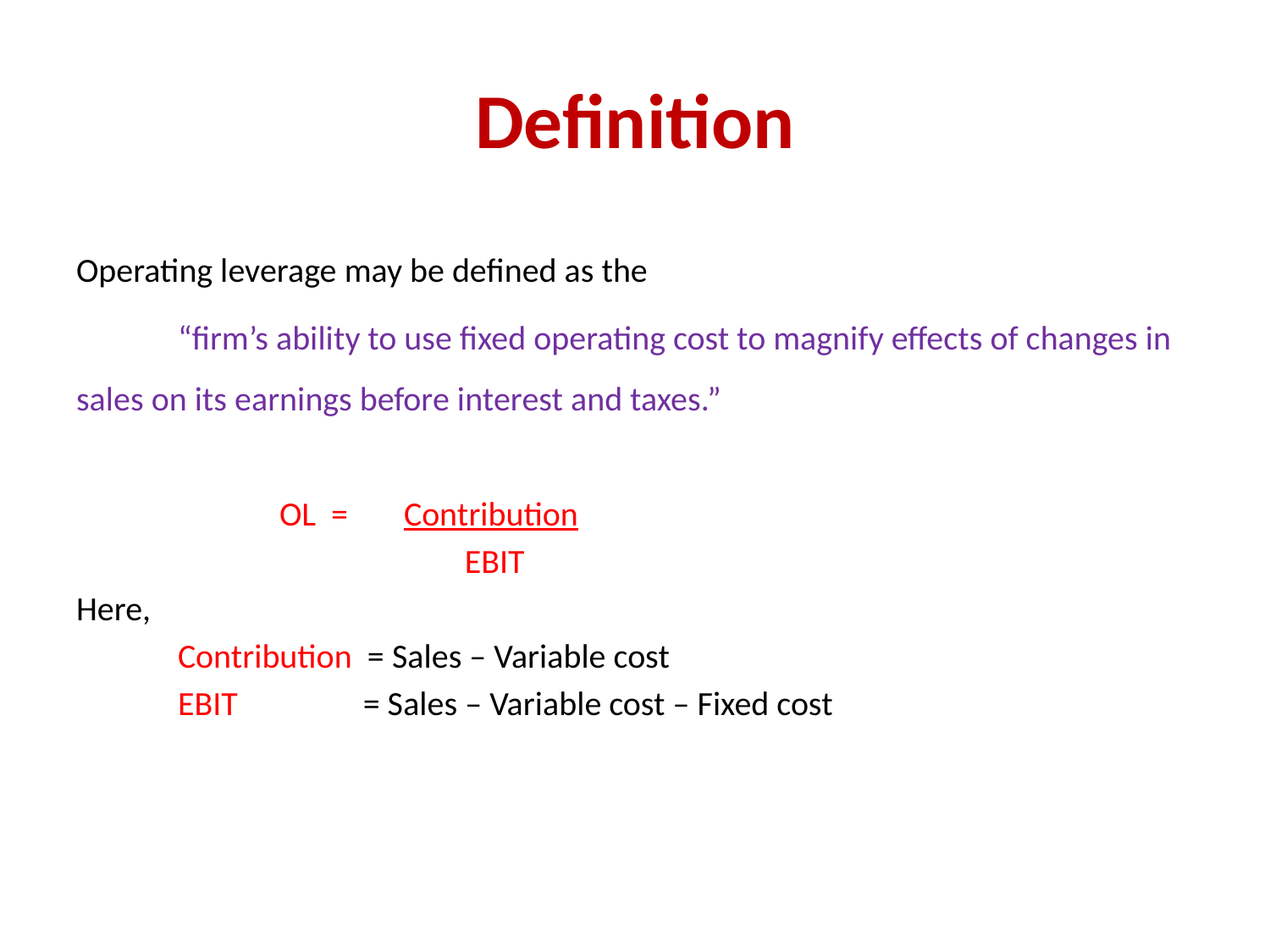

# Definition
Operating leverage may be defined as the
	“firm’s ability to use fixed operating cost to magnify effects of changes in sales on its earnings before interest and taxes.”

		OL  =	   Contribution
               		           EBIT
Here,
	Contribution  = Sales – Variable cost
	EBIT	           = Sales – Variable cost – Fixed cost